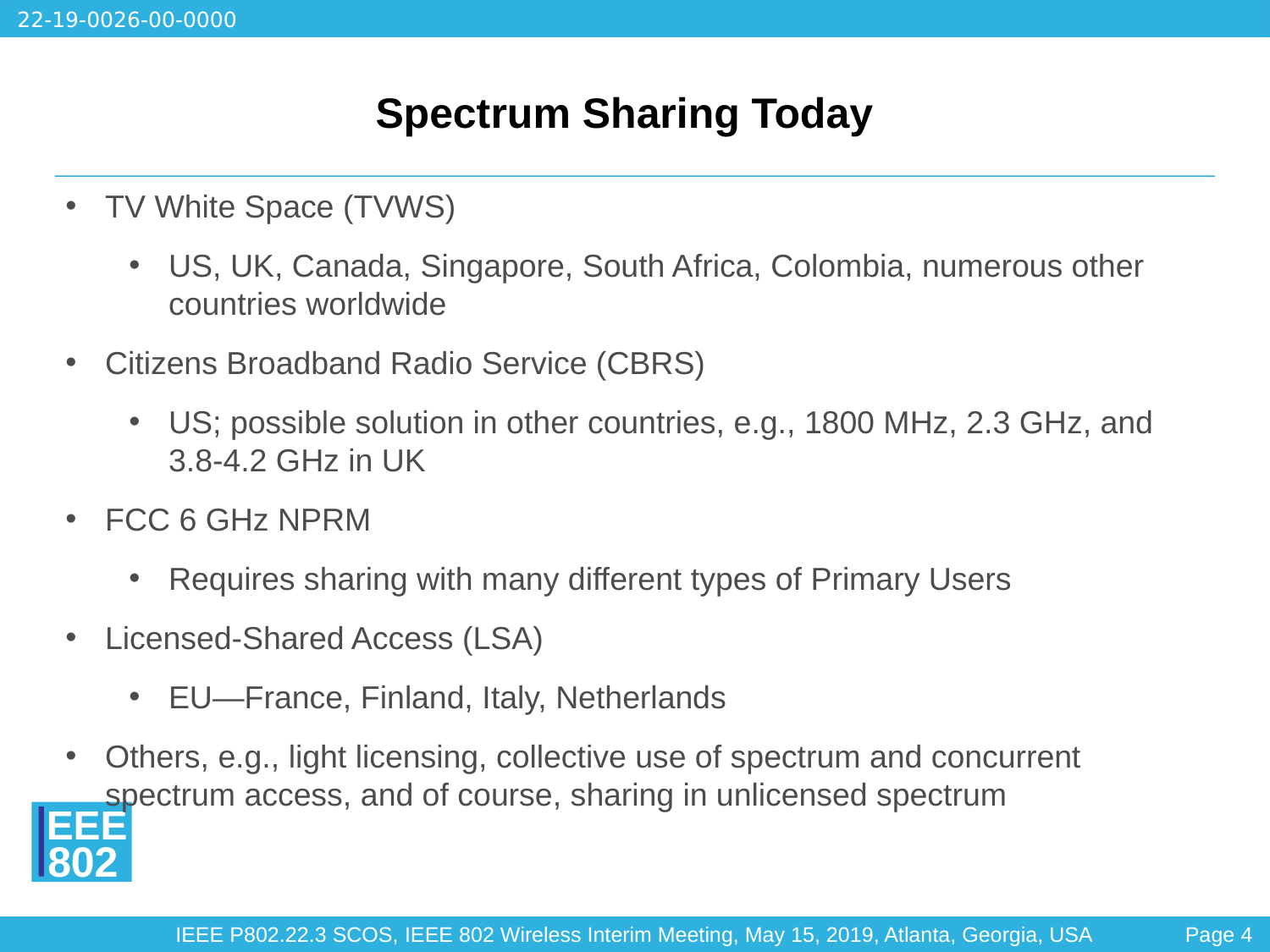

# Spectrum Sharing Today
TV White Space (TVWS)
US, UK, Canada, Singapore, South Africa, Colombia, numerous other countries worldwide
Citizens Broadband Radio Service (CBRS)
US; possible solution in other countries, e.g., 1800 MHz, 2.3 GHz, and 3.8-4.2 GHz in UK
FCC 6 GHz NPRM
Requires sharing with many different types of Primary Users
Licensed-Shared Access (LSA)
EU—France, Finland, Italy, Netherlands
Others, e.g., light licensing, collective use of spectrum and concurrent spectrum access, and of course, sharing in unlicensed spectrum